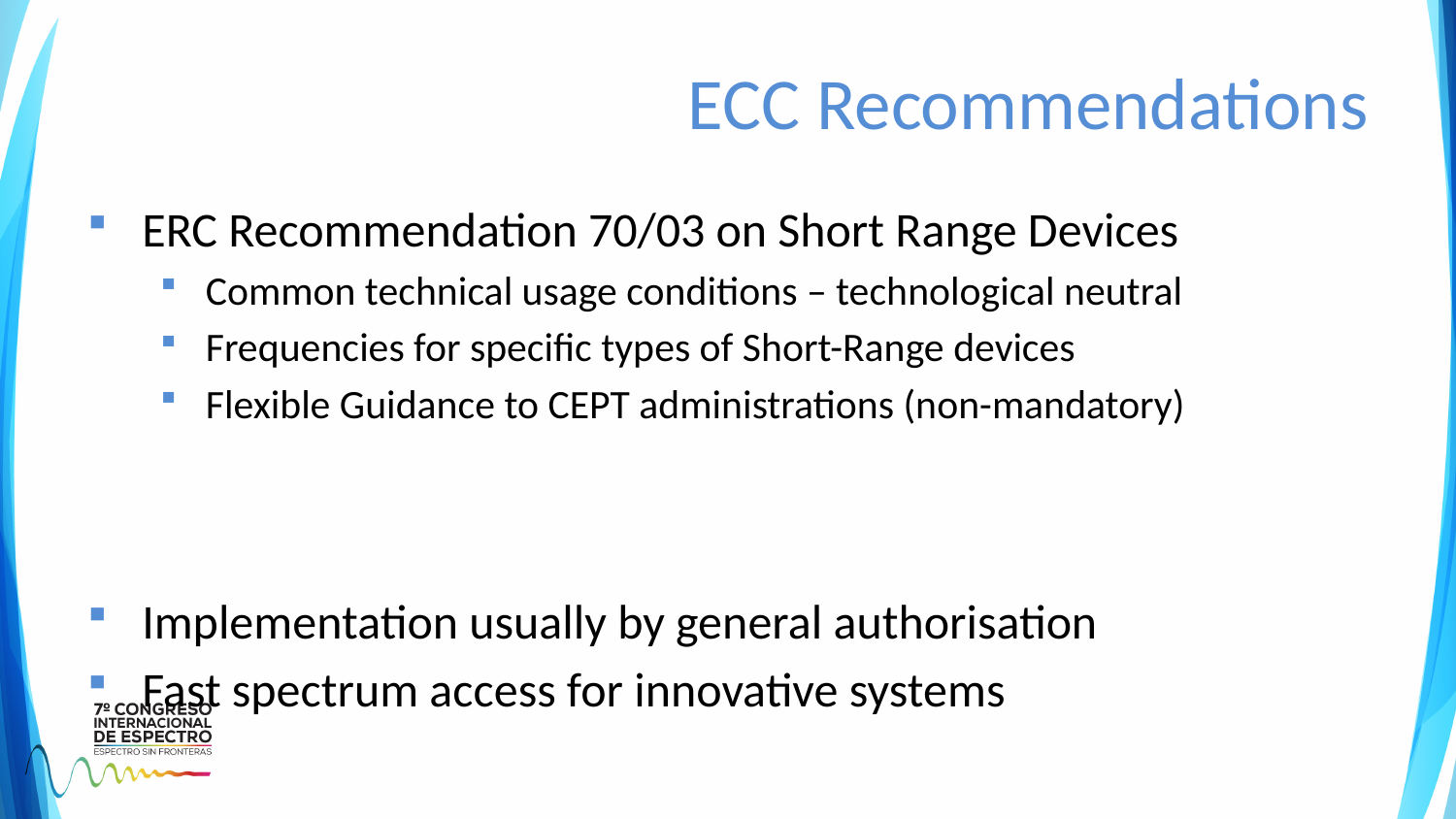

# ECC Recommendations
ERC Recommendation 70/03 on Short Range Devices
Common technical usage conditions – technological neutral
Frequencies for specific types of Short-Range devices
Flexible Guidance to CEPT administrations (non-mandatory)

Implementation usually by general authorisation
Fast spectrum access for innovative systems